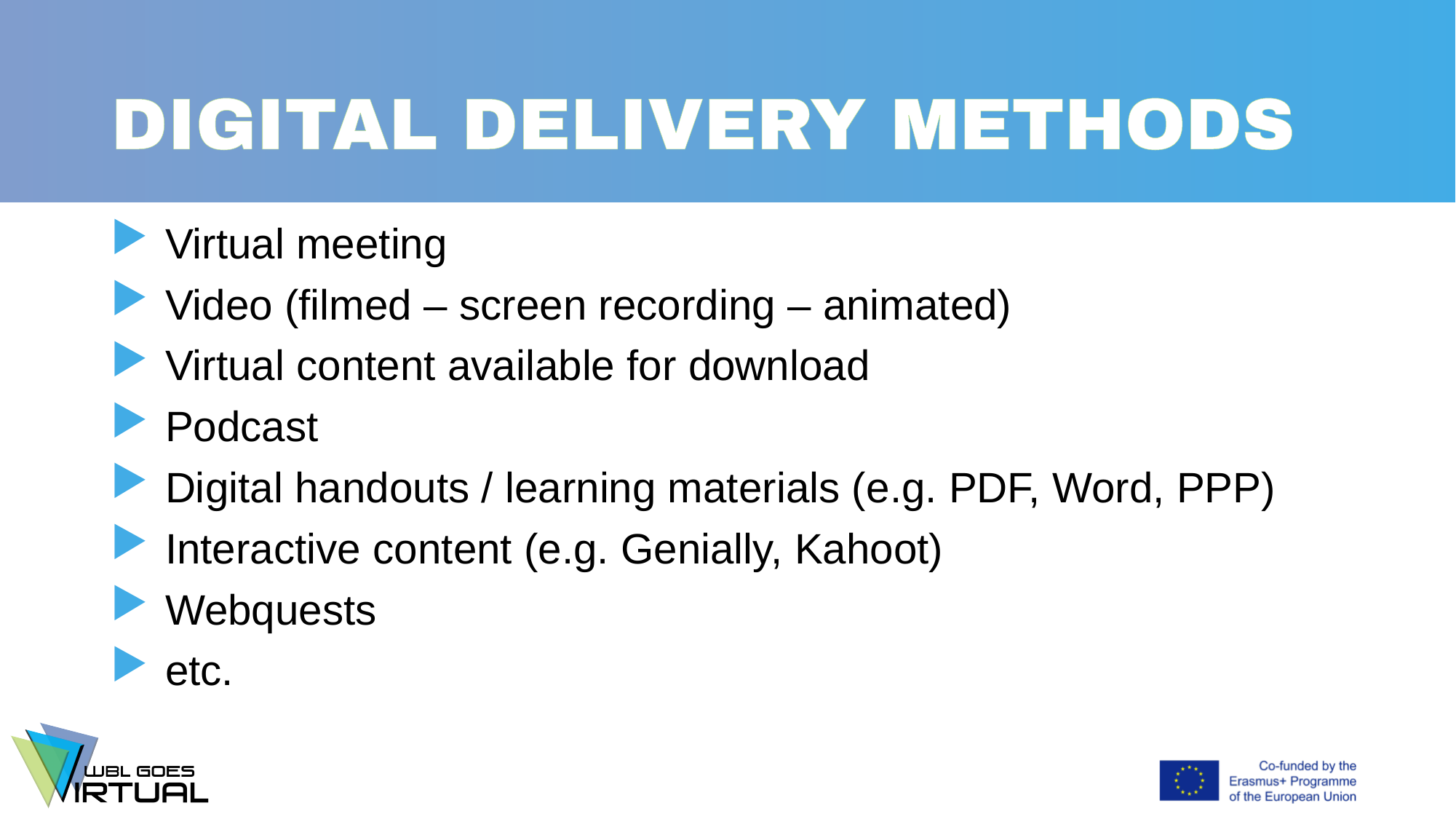

# DIGITAL DELIVERY METHODS
 Virtual meeting
 Video (filmed – screen recording – animated)
 Virtual content available for download
 Podcast
 Digital handouts / learning materials (e.g. PDF, Word, PPP)
 Interactive content (e.g. Genially, Kahoot)
 Webquests
 etc.